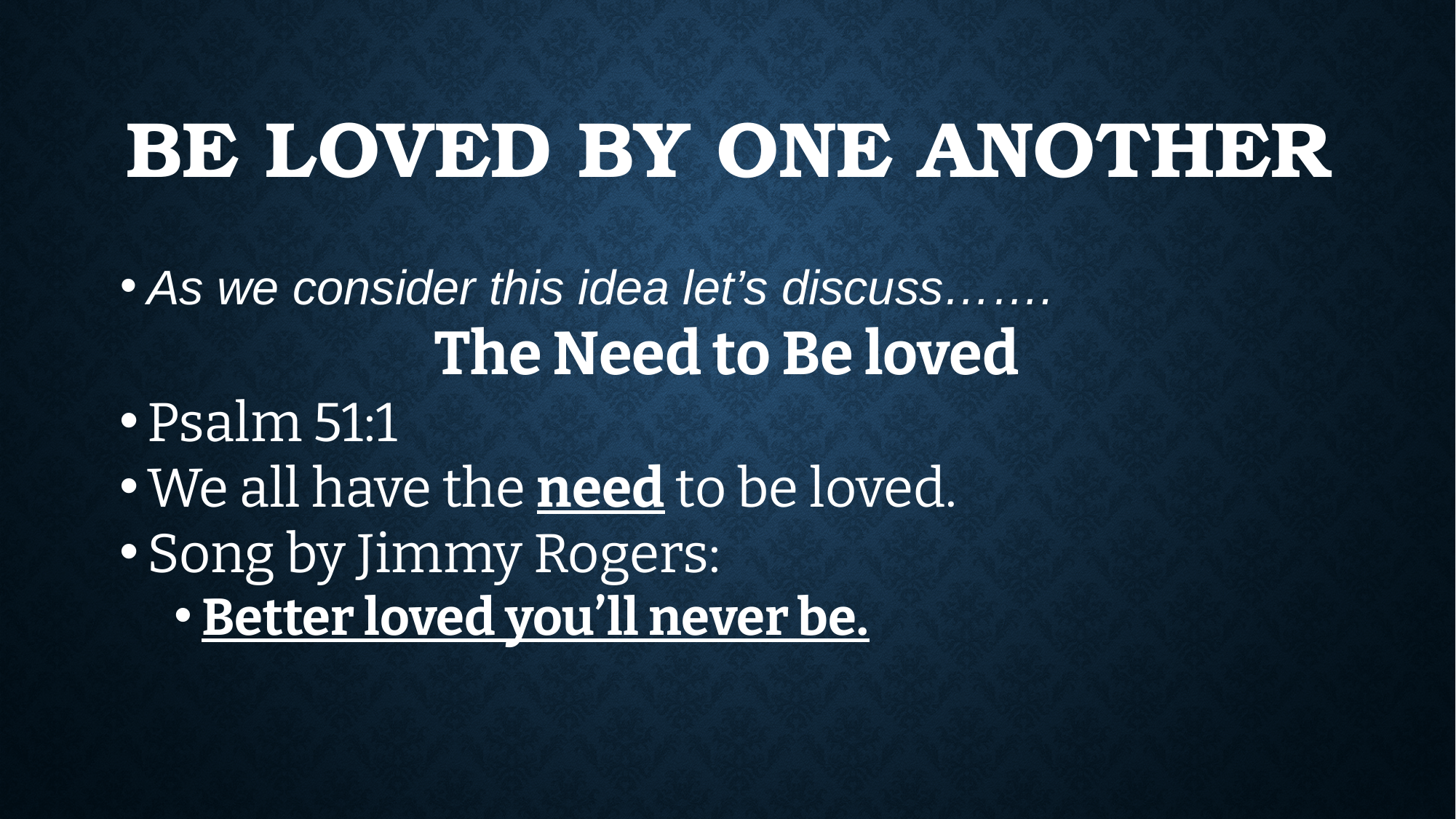

# Be loved by one another
As we consider this idea let’s discuss…….
The Need to Be loved
Psalm 51:1
We all have the need to be loved.
Song by Jimmy Rogers:
Better loved you’ll never be.